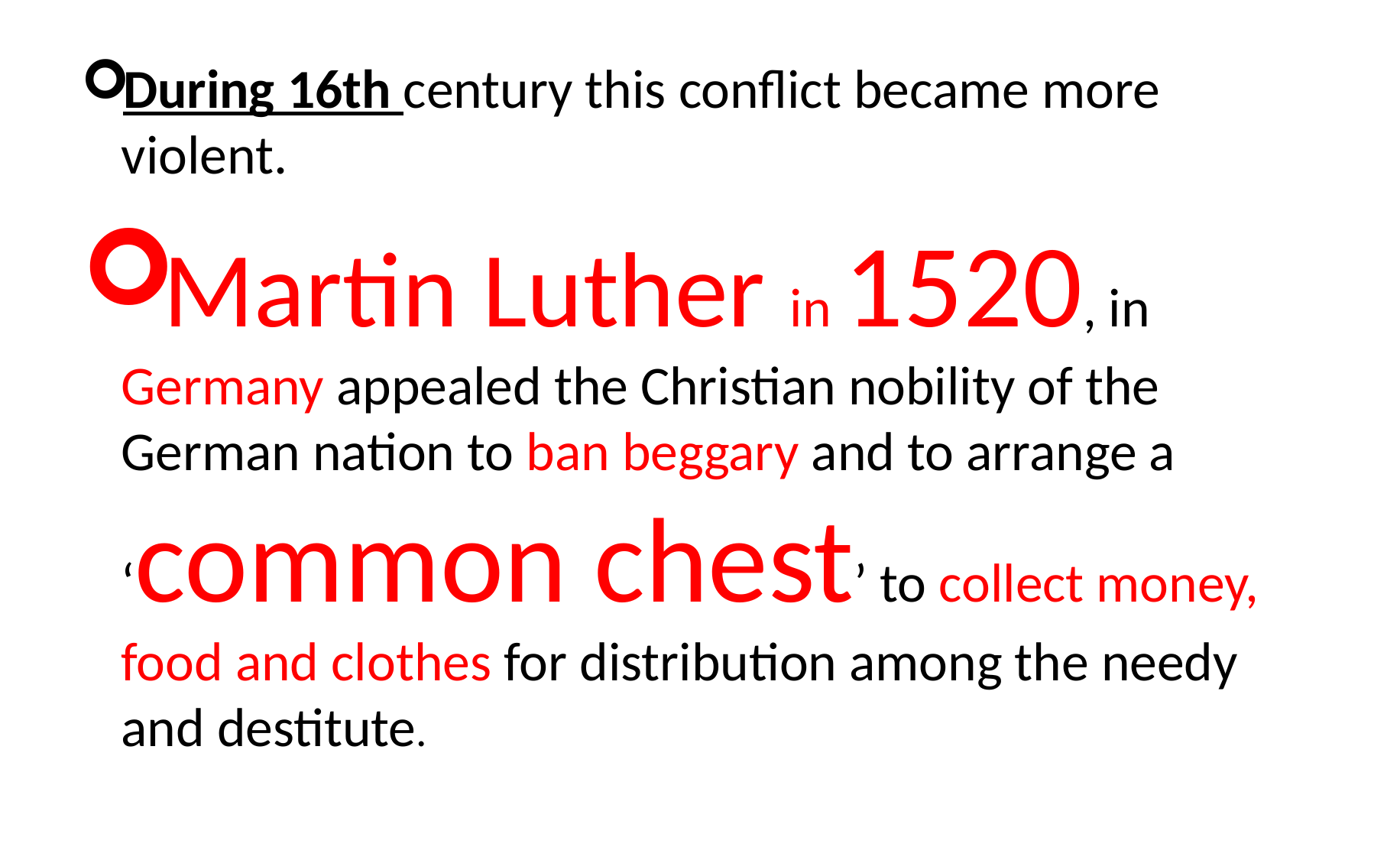

During 16th century this conflict became more violent.
Martin Luther in 1520, in Germany appealed the Christian nobility of the German nation to ban beggary and to arrange a ‘common chest’ to collect money, food and clothes for distribution among the needy and destitute.